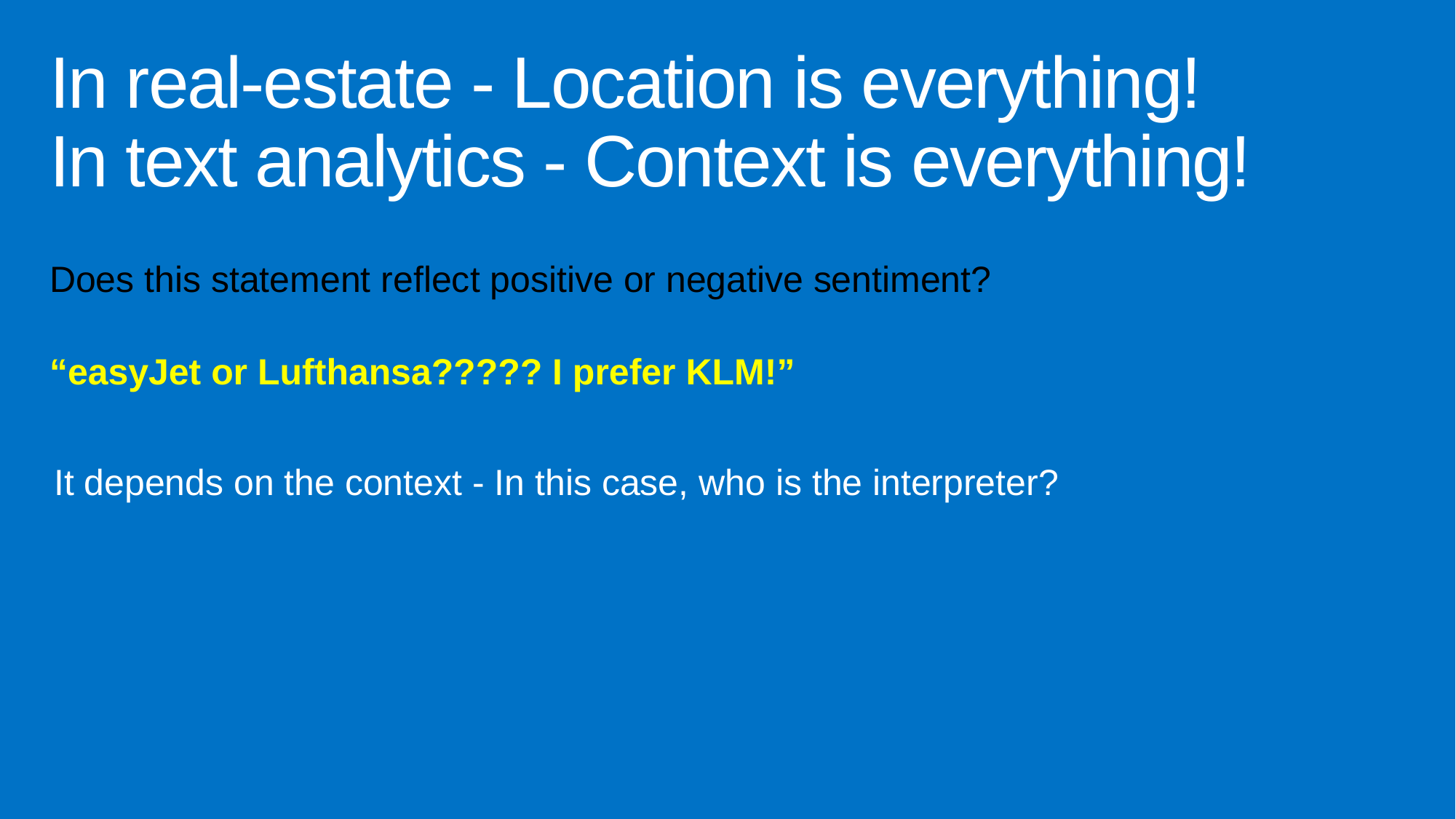

# In real-estate - Location is everything! In text analytics - Context is everything!
Does this statement reflect positive or negative sentiment?

“easyJet or Lufthansa????? I prefer KLM!”

It depends on the context - In this case, who is the interpreter?